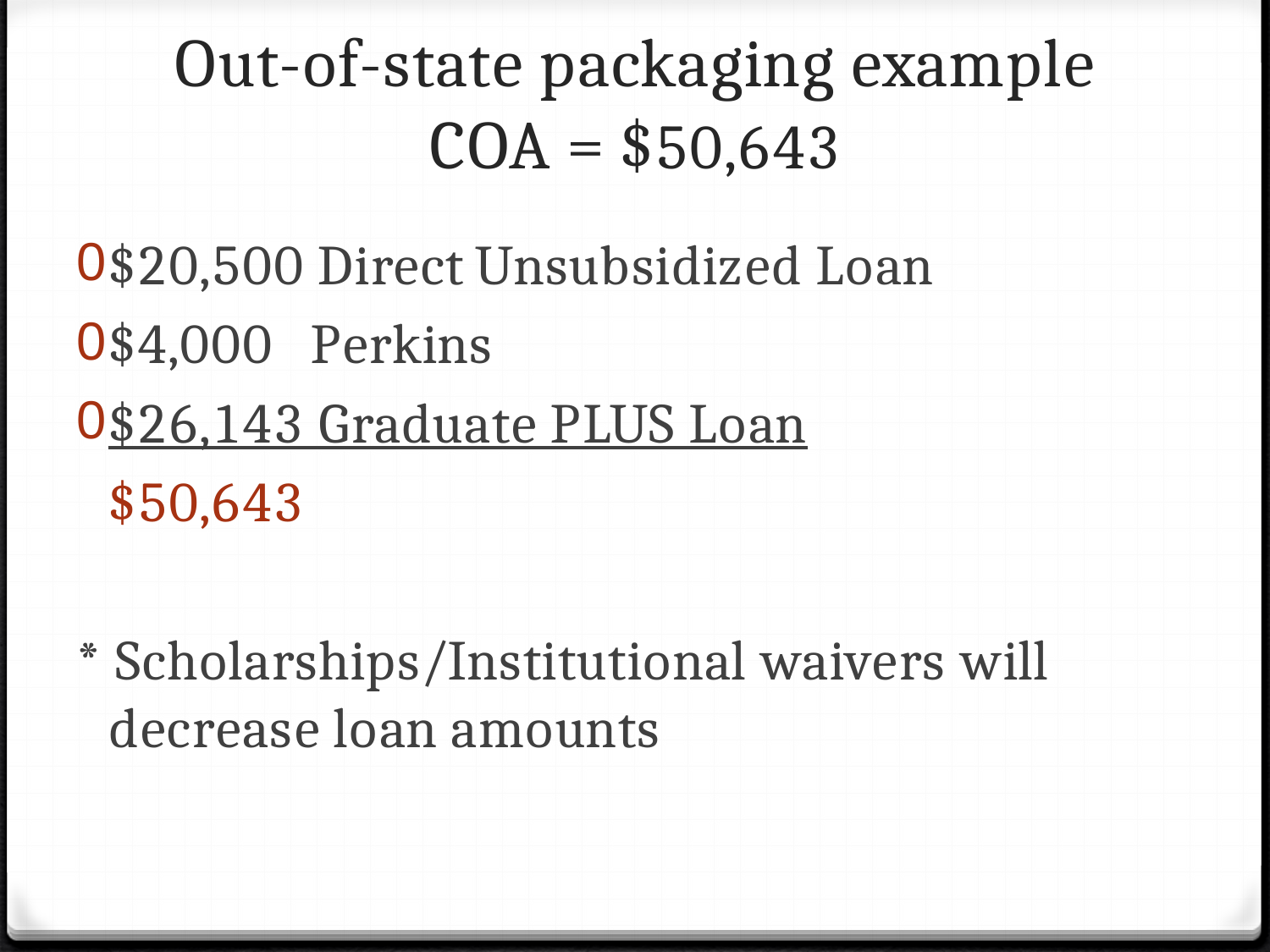

# Out-of-state packaging example COA = $50,643
$20,500 Direct Unsubsidized Loan
$4,000   Perkins
$26,143 Graduate PLUS Loan
	$50,643

* Scholarships/Institutional waivers will decrease loan amounts